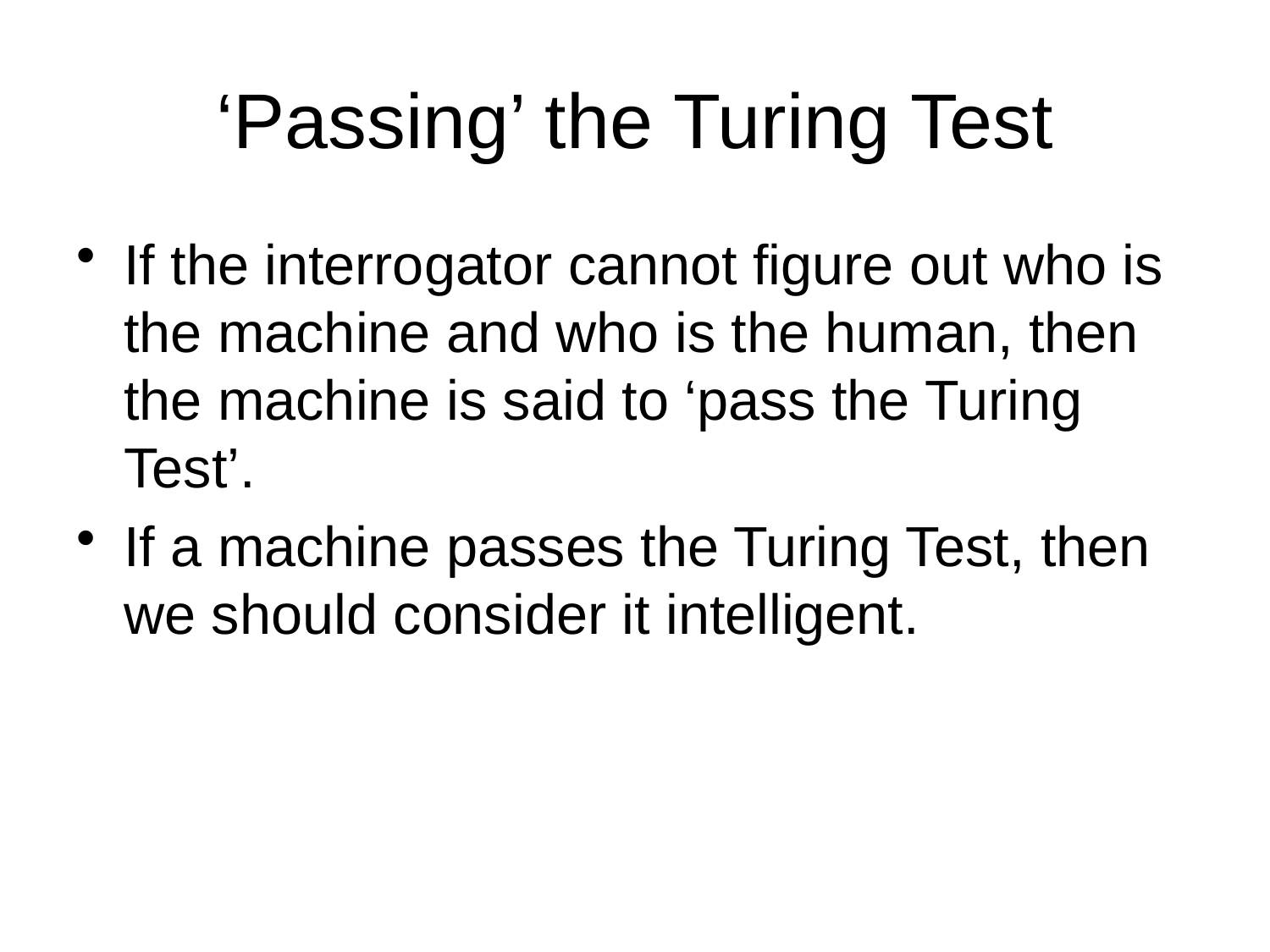

# ‘Passing’ the Turing Test
If the interrogator cannot figure out who is the machine and who is the human, then the machine is said to ‘pass the Turing Test’.
If a machine passes the Turing Test, then we should consider it intelligent.